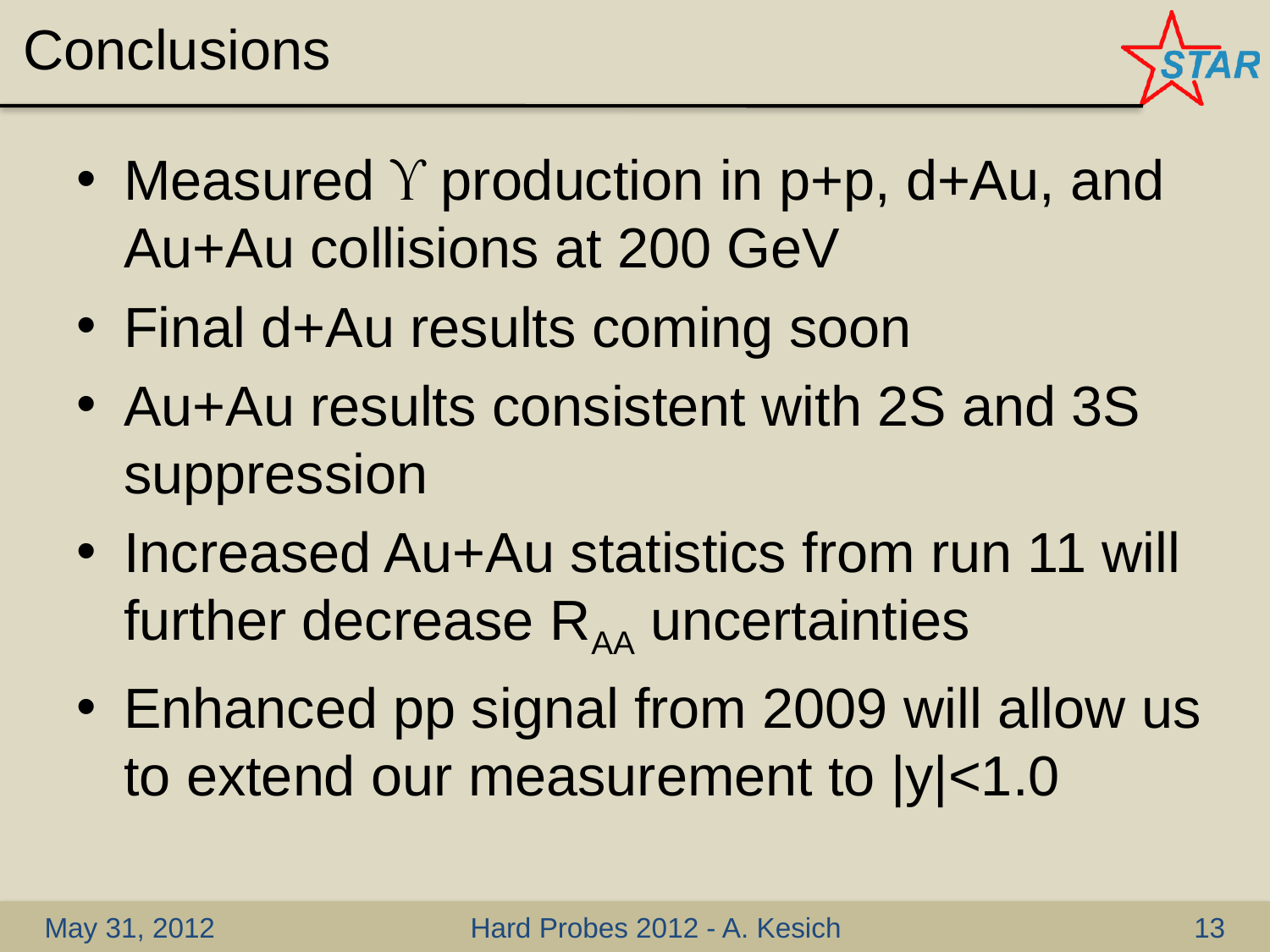

# Conclusions
Measured ϒ production in p+p, d+Au, and
Au+Au collisions at 200 GeV
Final d+Au results coming soon
Au+Au results consistent with 2S and 3S suppression
Increased Au+Au statistics from run 11 will further decrease RAA uncertainties
Enhanced pp signal from 2009 will allow us to extend our measurement to |y|<1.0
May 31, 2012
Hard Probes 2012 - A. Kesich
13